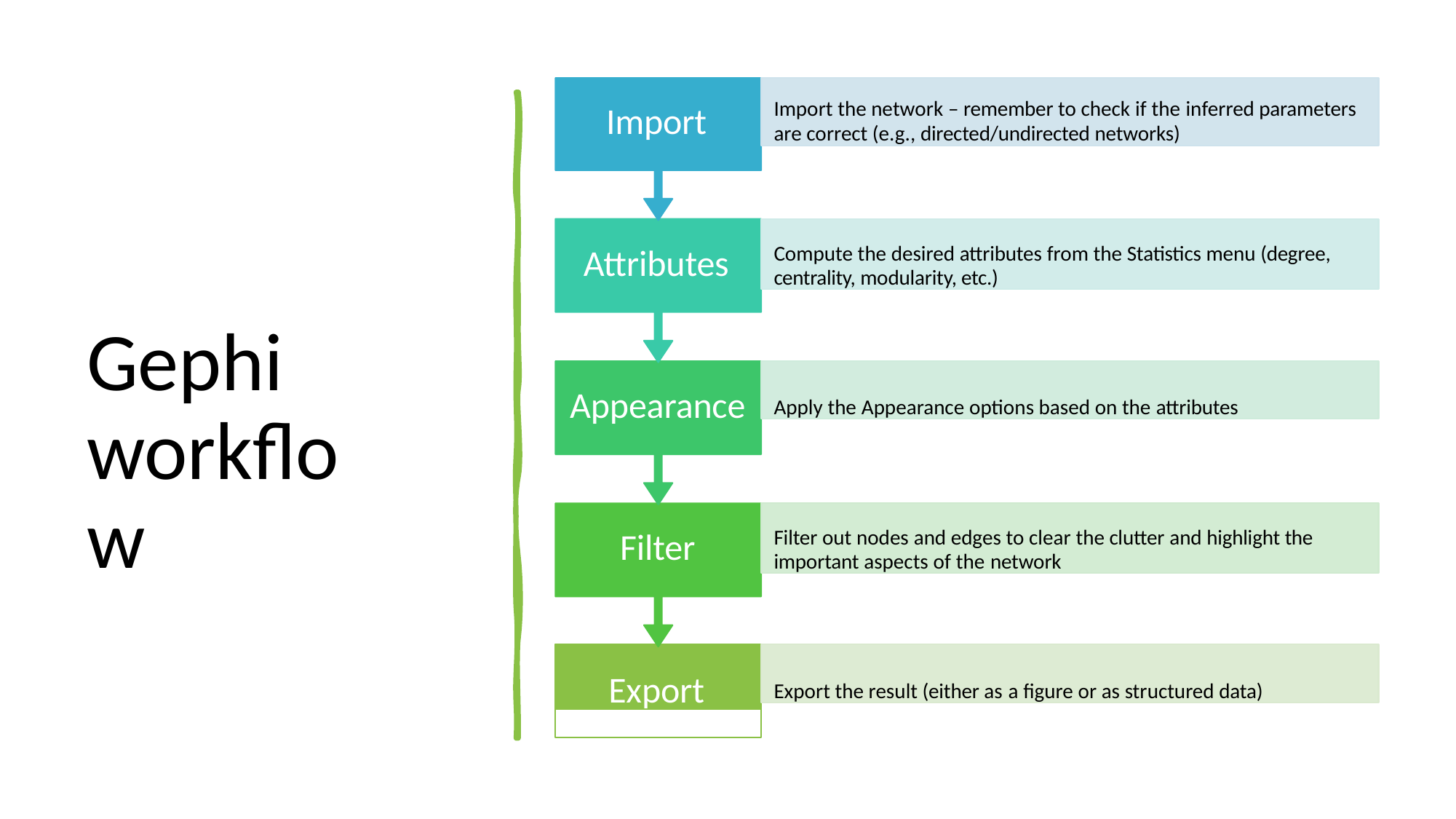

Import the network – remember to check if the inferred parameters
are correct (e.g., directed/undirected networks)

Import

Compute the desired attributes from the Statistics menu (degree, centrality, modularity, etc.)
Attributes
Gephi workflow

Apply the Appearance options based on the attributes
Appearance

Filter out nodes and edges to clear the clutter and highlight the important aspects of the network
Filter

Export

Export the result (either as a figure or as structured data)